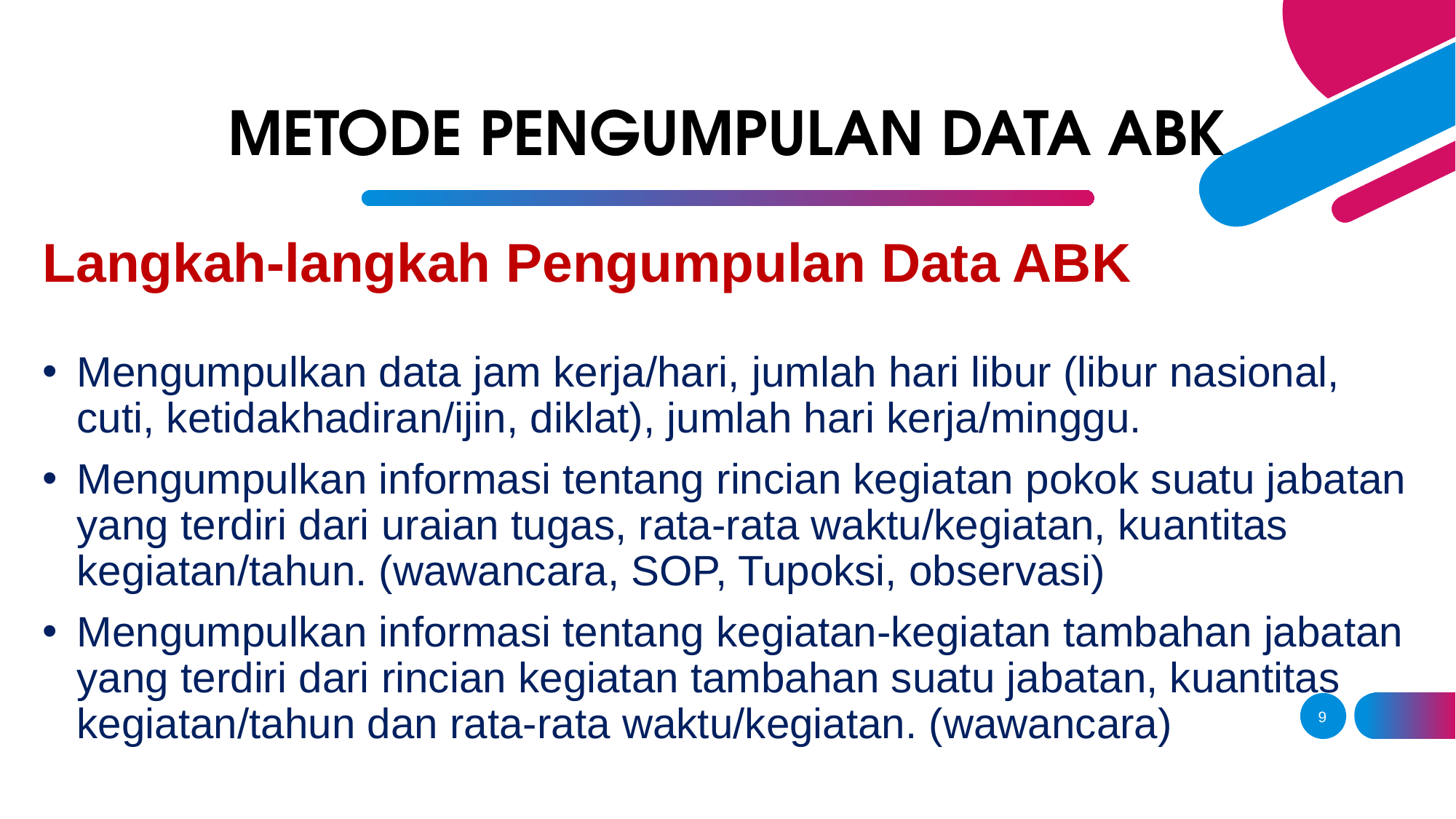

# METODE PENGUMPULAN DATA ABK
Langkah-langkah Pengumpulan Data ABK

Mengumpulkan data jam kerja/hari, jumlah hari libur (libur nasional, cuti, ketidakhadiran/ijin, diklat), jumlah hari kerja/minggu.
Mengumpulkan informasi tentang rincian kegiatan pokok suatu jabatan yang terdiri dari uraian tugas, rata-rata waktu/kegiatan, kuantitas kegiatan/tahun. (wawancara, SOP, Tupoksi, observasi)
Mengumpulkan informasi tentang kegiatan-kegiatan tambahan jabatan yang terdiri dari rincian kegiatan tambahan suatu jabatan, kuantitas kegiatan/tahun dan rata-rata waktu/kegiatan. (wawancara)
9